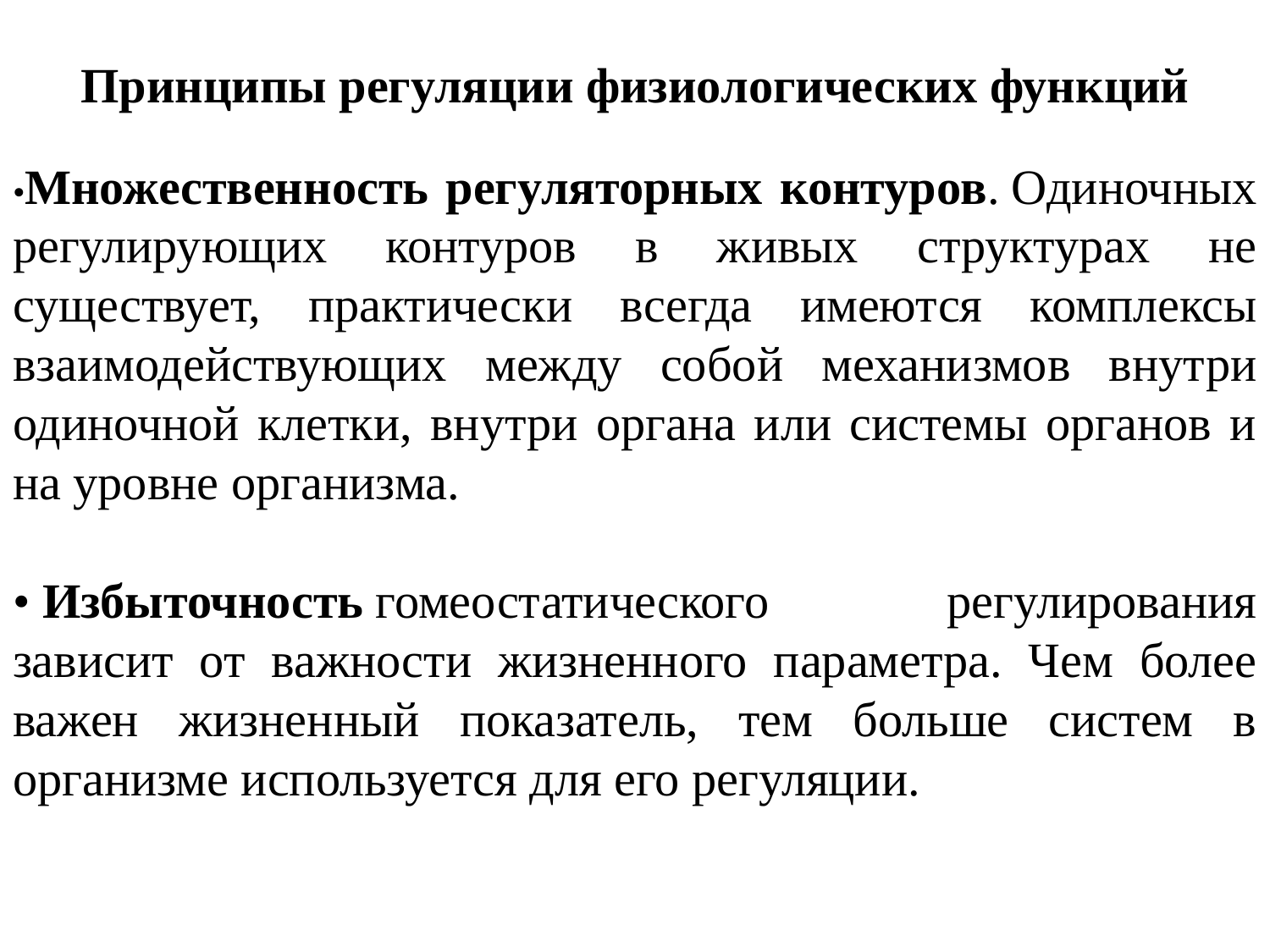

Принципы регуляции физиологических функций

•Множественность регуляторных контуров. Одиночных регулирующих контуров в живых структурах не существует, практически всегда имеются комплексы взаимодействующих между собой механизмов внутри одиночной клетки, внутри органа или системы органов и на уровне организма.

• Избыточность гомеостатического регулирования зависит от важности жизненного параметра. Чем более важен жизненный показатель, тем больше систем в организме используется для его регуляции.